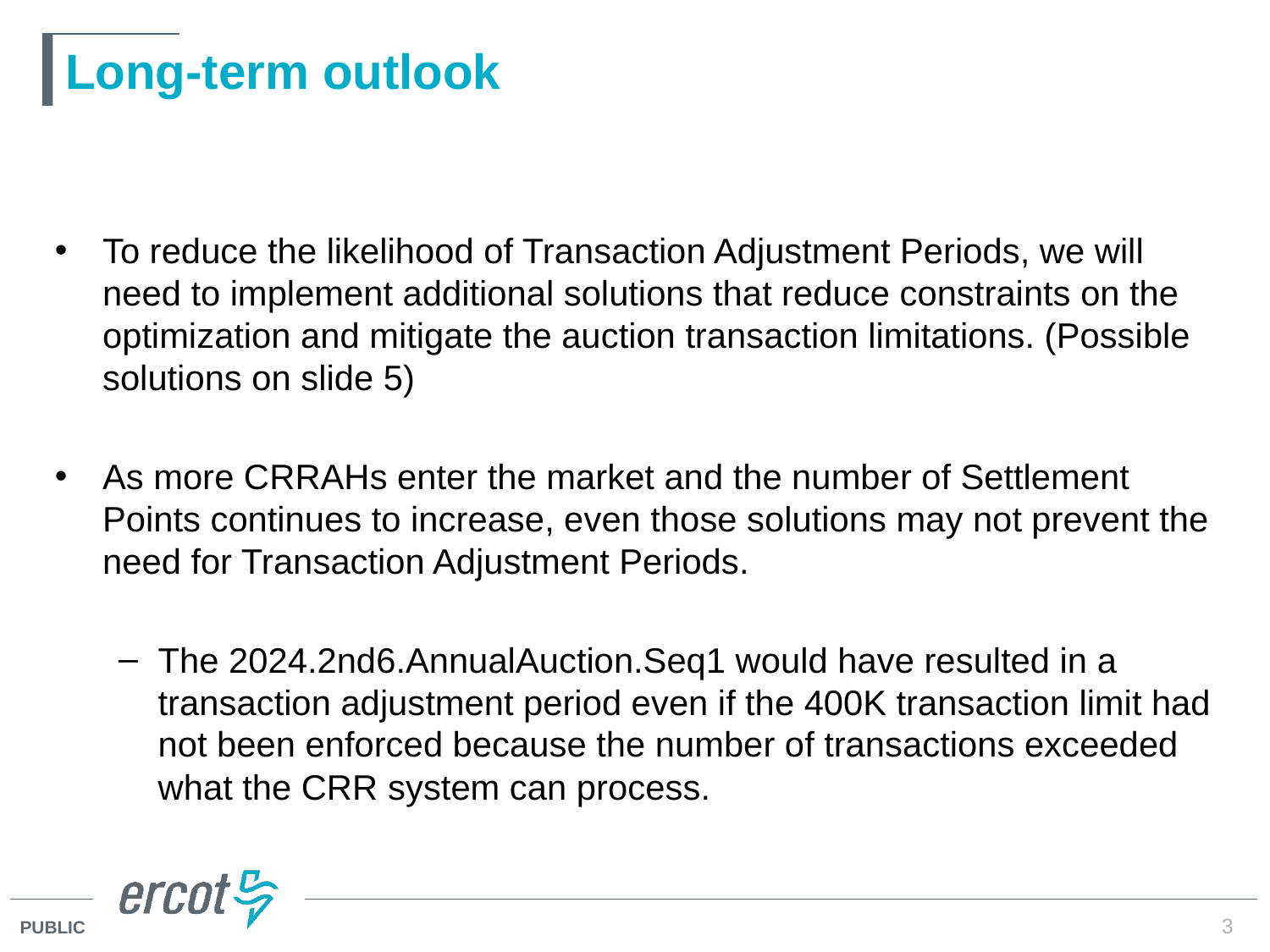

# Long-term outlook
To reduce the likelihood of Transaction Adjustment Periods, we will need to implement additional solutions that reduce constraints on the optimization and mitigate the auction transaction limitations. (Possible solutions on slide 5)

As more CRRAHs enter the market and the number of Settlement Points continues to increase, even those solutions may not prevent the need for Transaction Adjustment Periods.

The 2024.2nd6.AnnualAuction.Seq1 would have resulted in a transaction adjustment period even if the 400K transaction limit had not been enforced because the number of transactions exceeded what the CRR system can process.
3